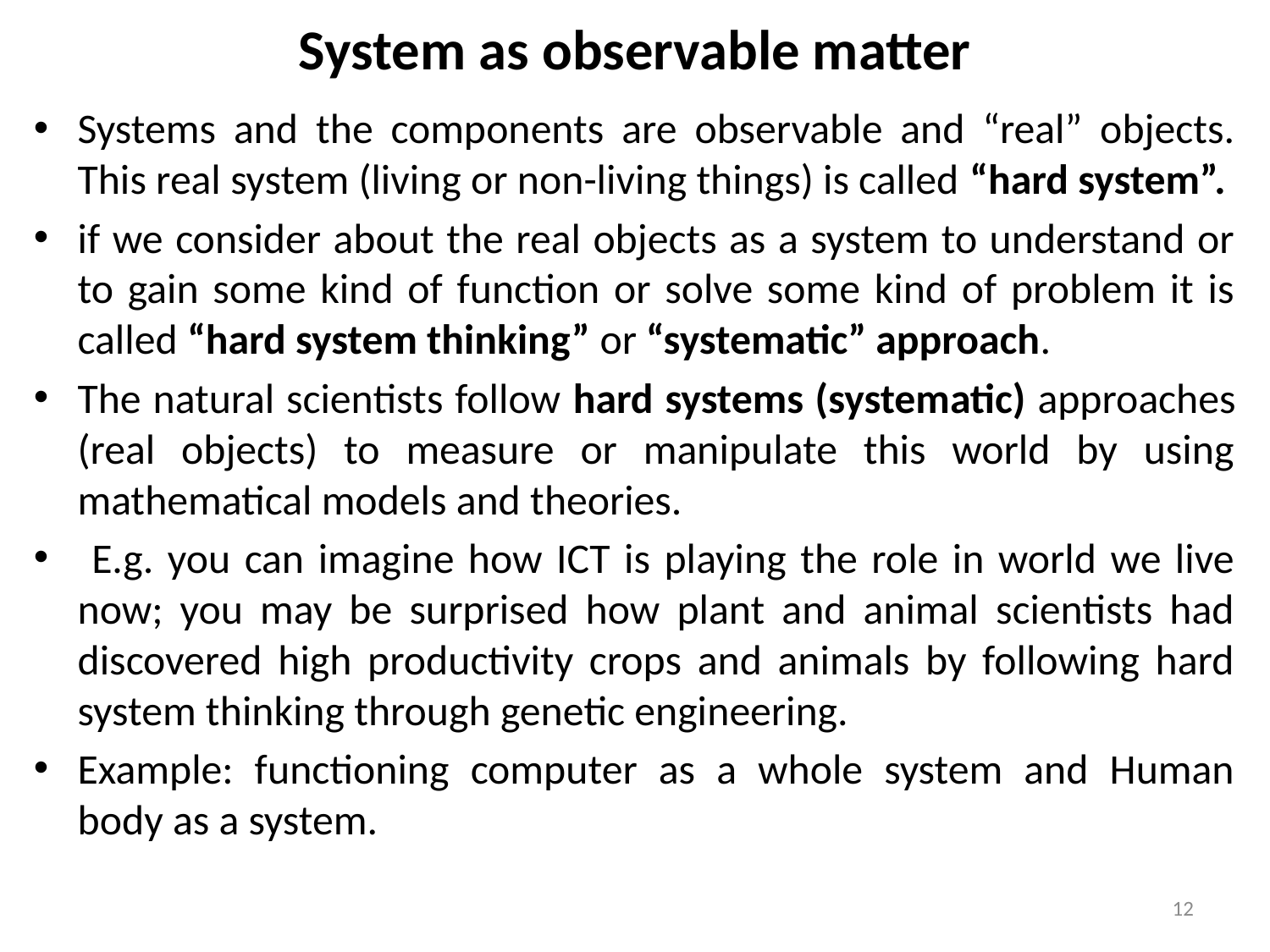

# System as observable matter
Systems and the components are observable and “real” objects. This real system (living or non-living things) is called “hard system”.
if we consider about the real objects as a system to understand or to gain some kind of function or solve some kind of problem it is called “hard system thinking” or “systematic” approach.
The natural scientists follow hard systems (systematic) approaches (real objects) to measure or manipulate this world by using mathematical models and theories.
 E.g. you can imagine how ICT is playing the role in world we live now; you may be surprised how plant and animal scientists had discovered high productivity crops and animals by following hard system thinking through genetic engineering.
Example: functioning computer as a whole system and Human body as a system.

12